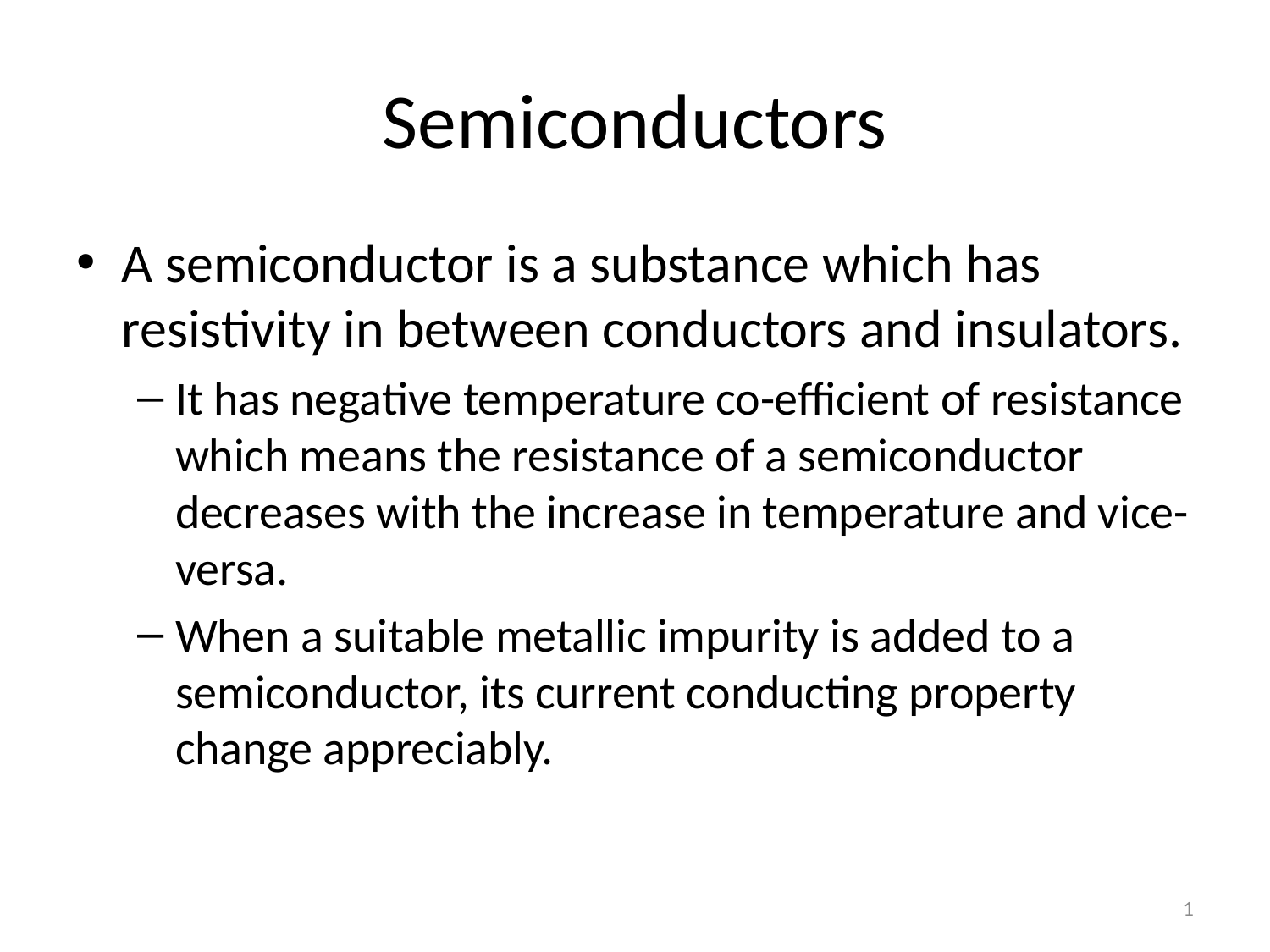

# Semiconductors
A semiconductor is a substance which has resistivity in between conductors and insulators.
It has negative temperature co-efficient of resistance which means the resistance of a semiconductor decreases with the increase in temperature and vice-versa.
When a suitable metallic impurity is added to a semiconductor, its current conducting property change appreciably.
1